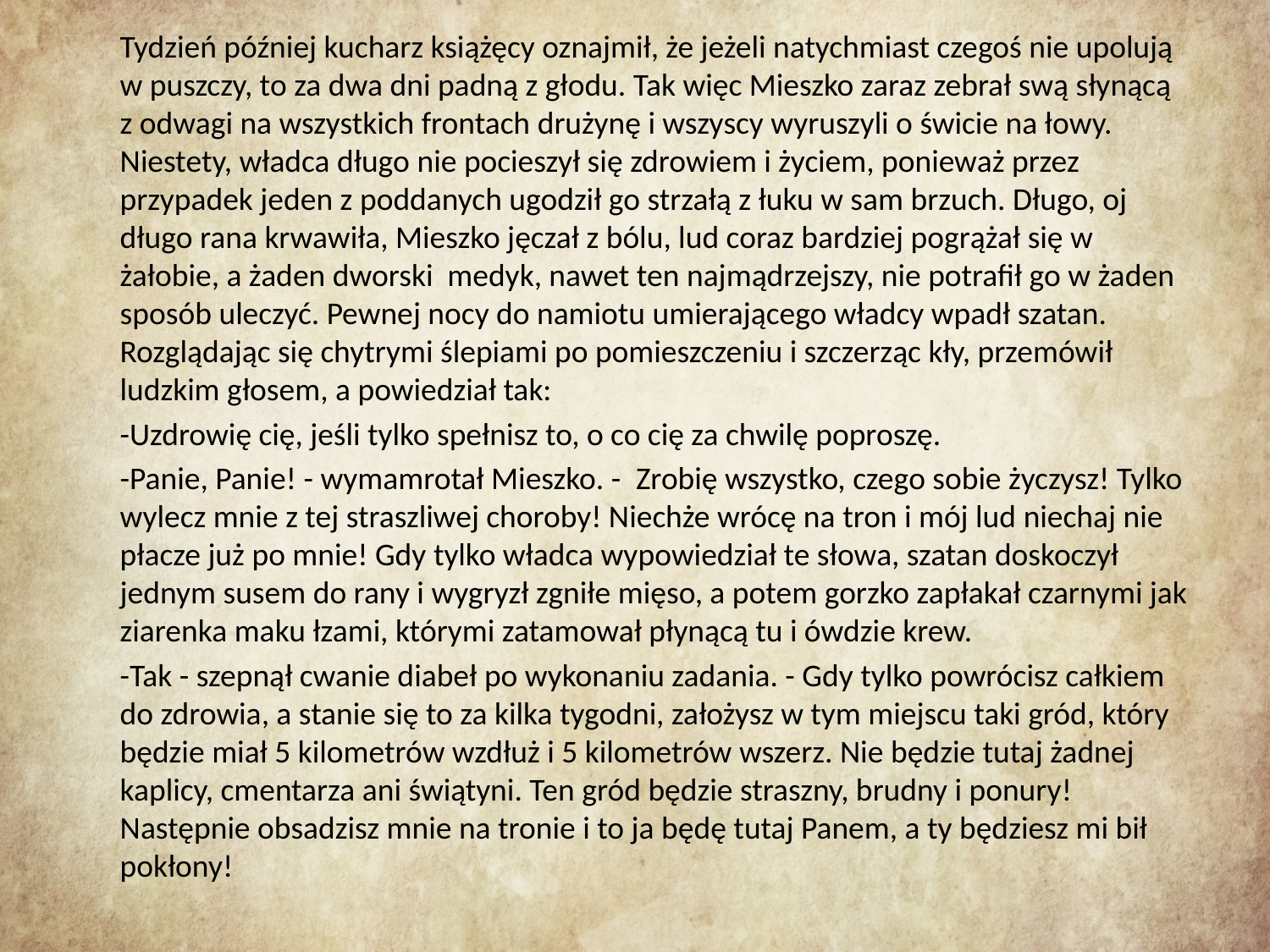

Tydzień później kucharz książęcy oznajmił, że jeżeli natychmiast czegoś nie upolują w puszczy, to za dwa dni padną z głodu. Tak więc Mieszko zaraz zebrał swą słynącą z odwagi na wszystkich frontach drużynę i wszyscy wyruszyli o świcie na łowy. Niestety, władca długo nie pocieszył się zdrowiem i życiem, ponieważ przez przypadek jeden z poddanych ugodził go strzałą z łuku w sam brzuch. Długo, oj długo rana krwawiła, Mieszko jęczał z bólu, lud coraz bardziej pogrążał się w żałobie, a żaden dworski  medyk, nawet ten najmądrzejszy, nie potrafił go w żaden sposób uleczyć. Pewnej nocy do namiotu umierającego władcy wpadł szatan. Rozglądając się chytrymi ślepiami po pomieszczeniu i szczerząc kły, przemówił ludzkim głosem, a powiedział tak:
	-Uzdrowię cię, jeśli tylko spełnisz to, o co cię za chwilę poproszę.
 	-Panie, Panie! - wymamrotał Mieszko. -  Zrobię wszystko, czego sobie życzysz! Tylko wylecz mnie z tej straszliwej choroby! Niechże wrócę na tron i mój lud niechaj nie płacze już po mnie! Gdy tylko władca wypowiedział te słowa, szatan doskoczył jednym susem do rany i wygryzł zgniłe mięso, a potem gorzko zapłakał czarnymi jak ziarenka maku łzami, którymi zatamował płynącą tu i ówdzie krew.
	-Tak - szepnął cwanie diabeł po wykonaniu zadania. - Gdy tylko powrócisz całkiem do zdrowia, a stanie się to za kilka tygodni, założysz w tym miejscu taki gród, który będzie miał 5 kilometrów wzdłuż i 5 kilometrów wszerz. Nie będzie tutaj żadnej kaplicy, cmentarza ani świątyni. Ten gród będzie straszny, brudny i ponury! Następnie obsadzisz mnie na tronie i to ja będę tutaj Panem, a ty będziesz mi bił pokłony!